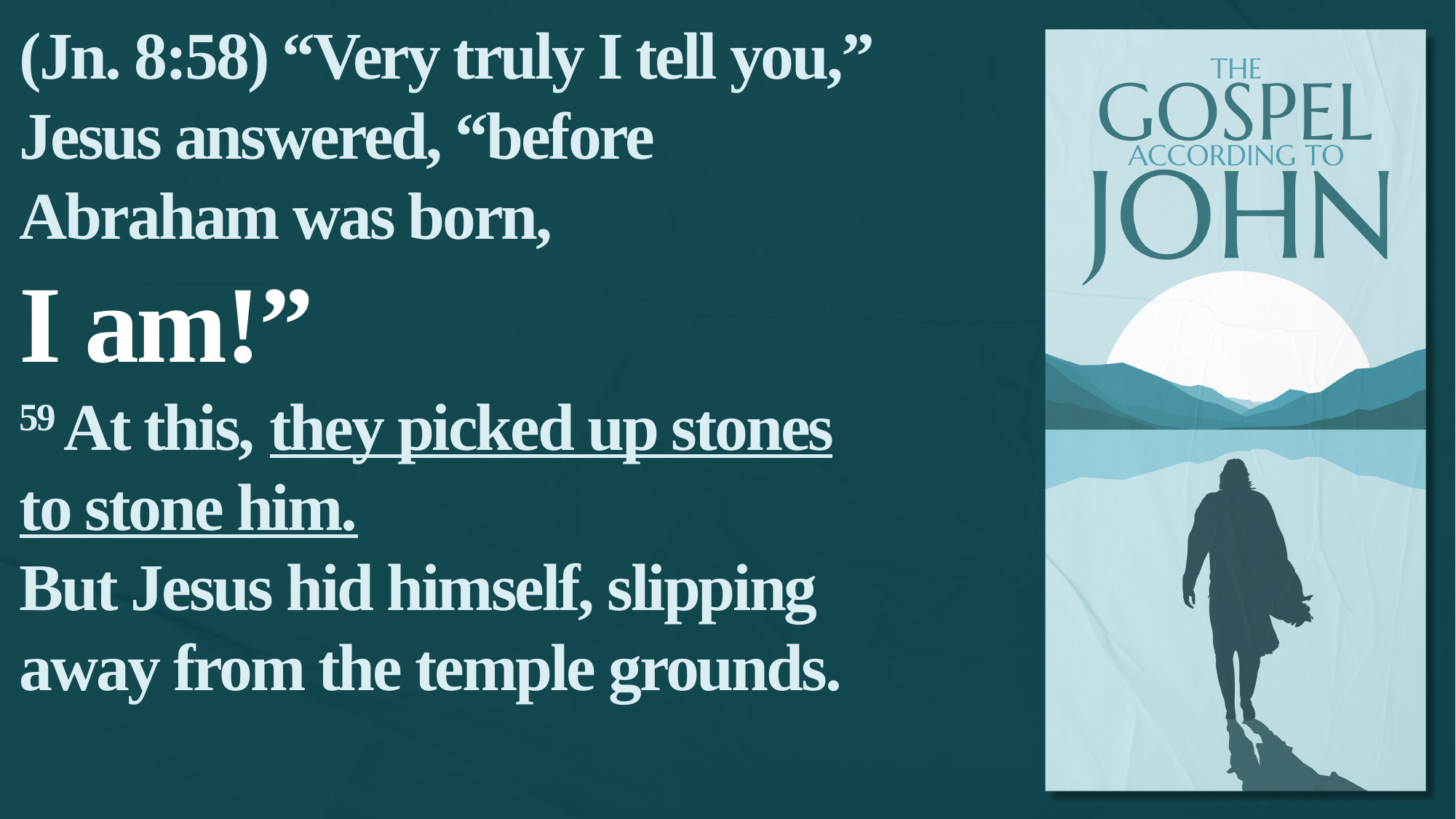

(Jn. 8:58) “Very truly I tell you,” Jesus answered, “before Abraham was born,
I am!”
59 At this, they picked up stones to stone him.
But Jesus hid himself, slipping away from the temple grounds.